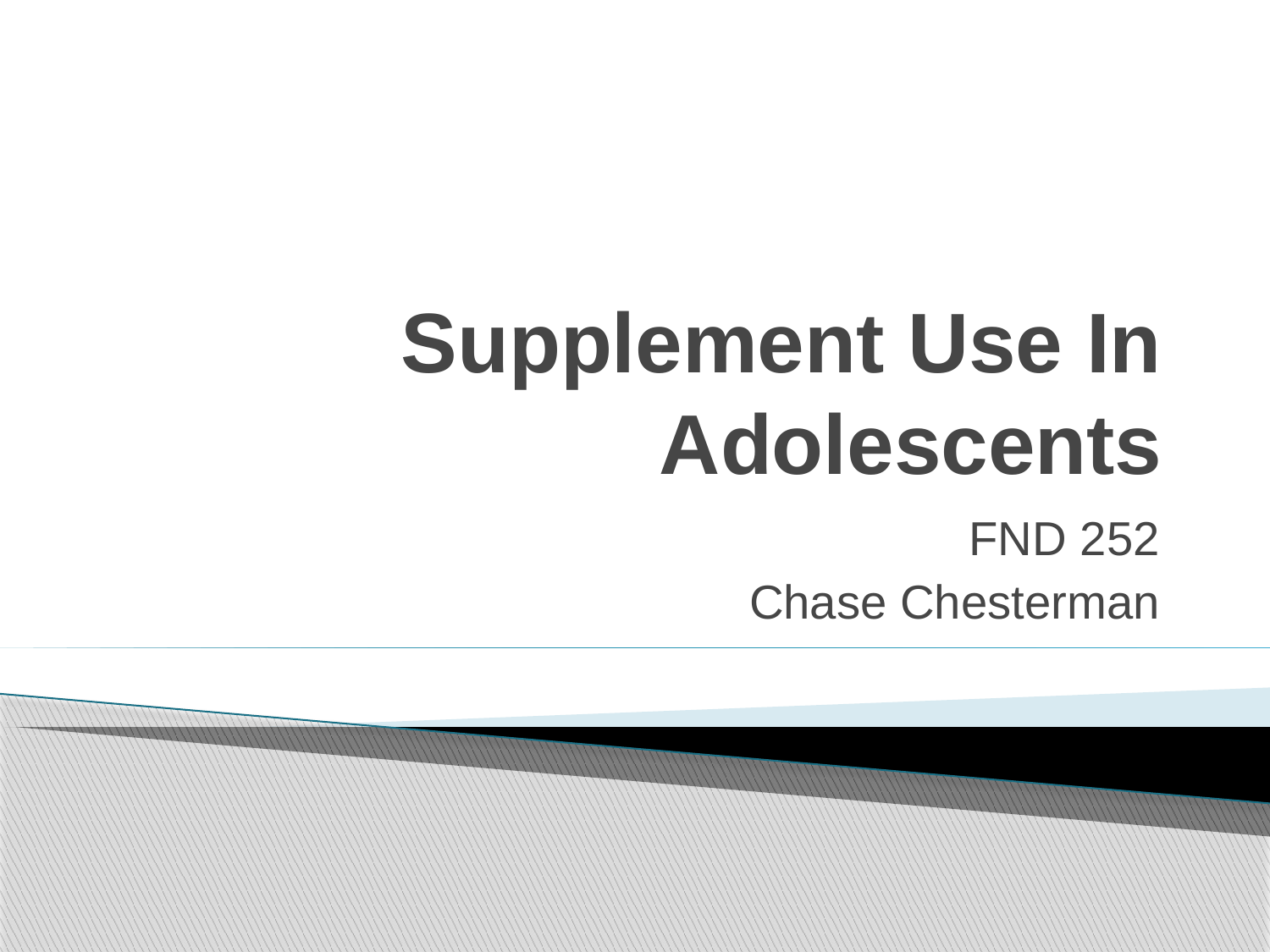

# Supplement Use In Adolescents
FND 252
Chase Chesterman